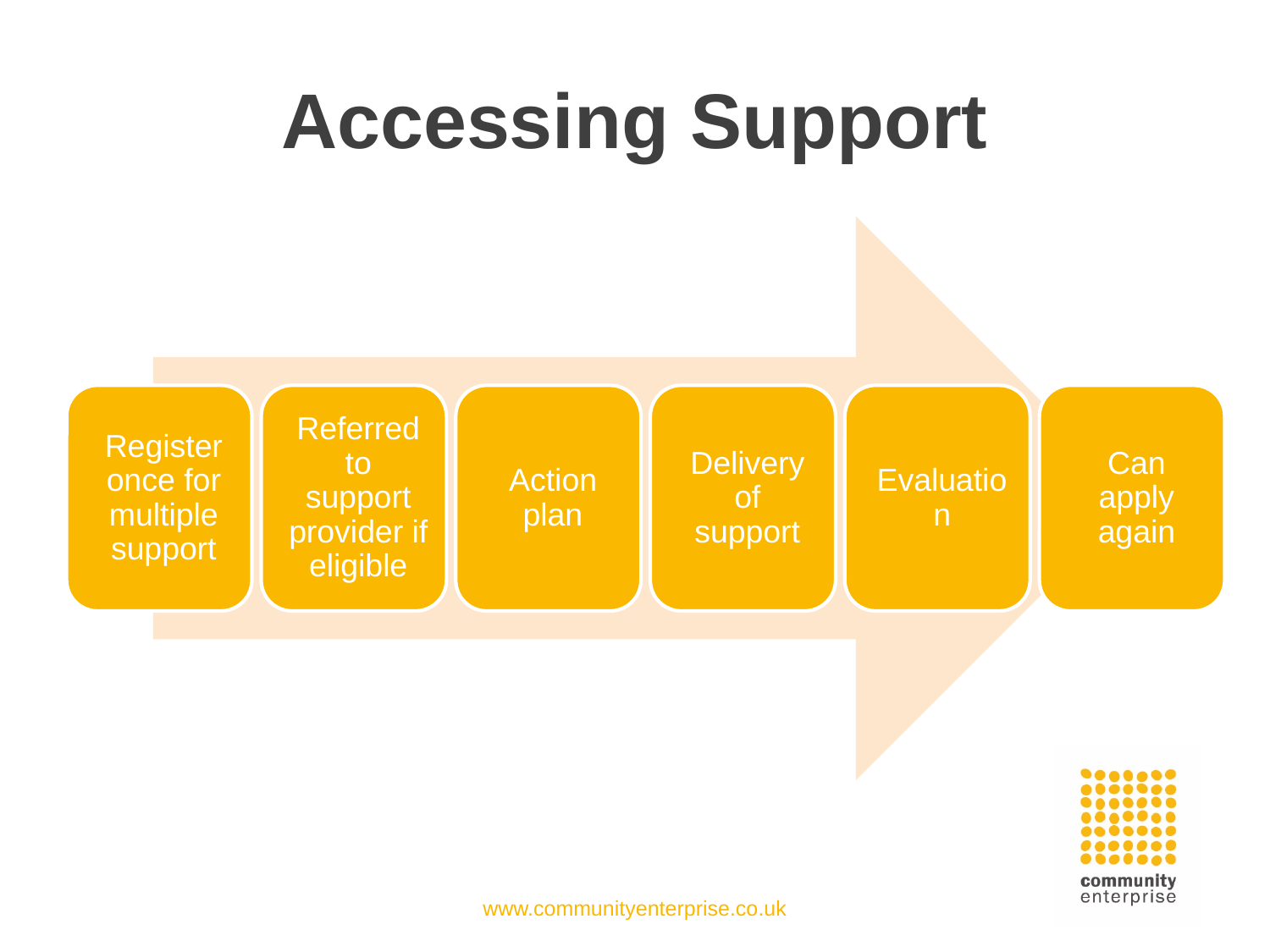

# Accessing Support
Register once for multiple support
Referred to support provider if eligible
Action plan
Delivery of support
Evaluation
Can apply again
www.communityenterprise.co.uk